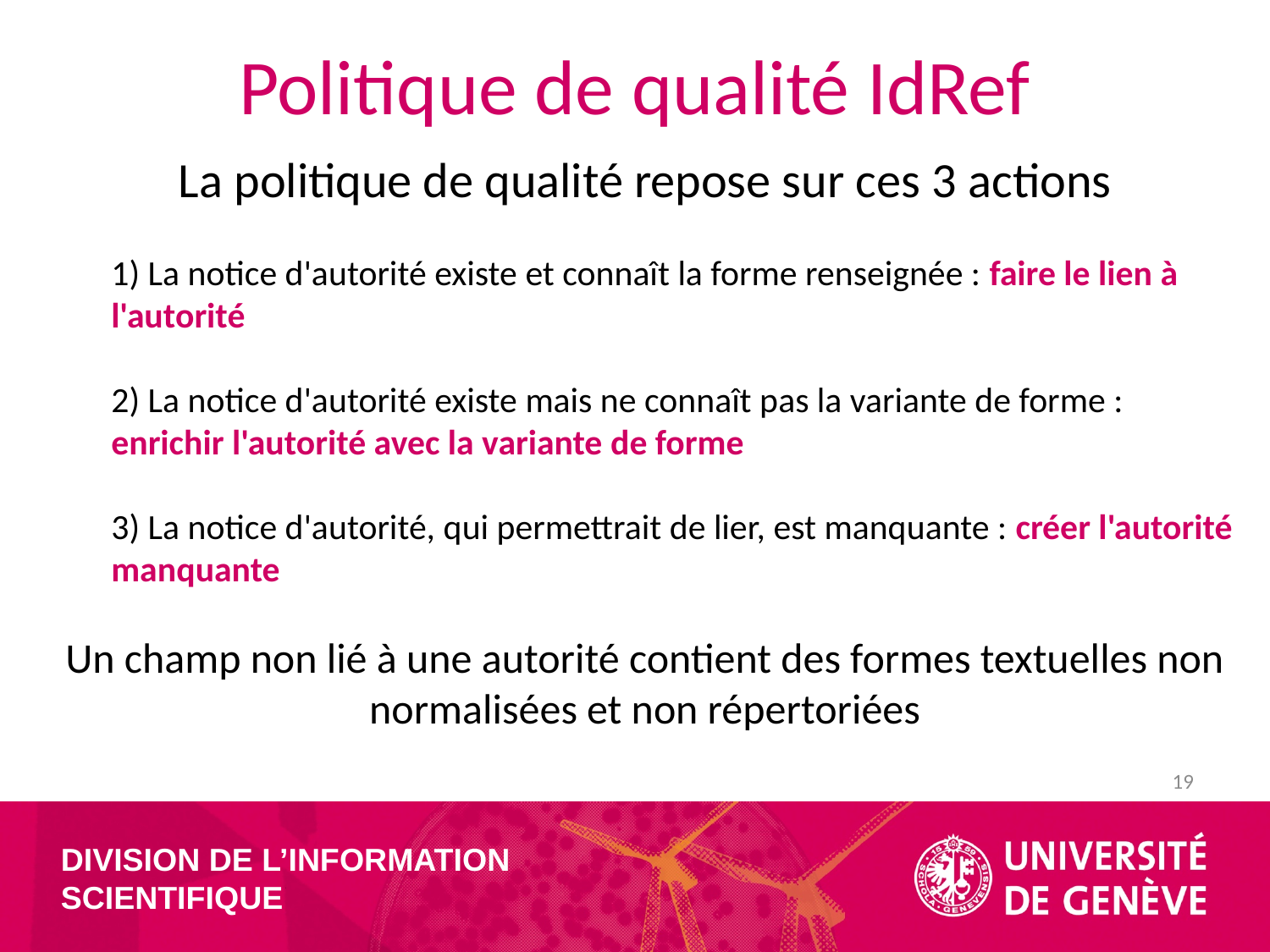

# Politique de qualité IdRef

La politique de qualité repose sur ces 3 actions

1) La notice d'autorité existe et connaît la forme renseignée : faire le lien à l'autorité

2) La notice d'autorité existe mais ne connaît pas la variante de forme : enrichir l'autorité avec la variante de forme

3) La notice d'autorité, qui permettrait de lier, est manquante : créer l'autorité manquante

Un champ non lié à une autorité contient des formes textuelles non normalisées et non répertoriées

I

19